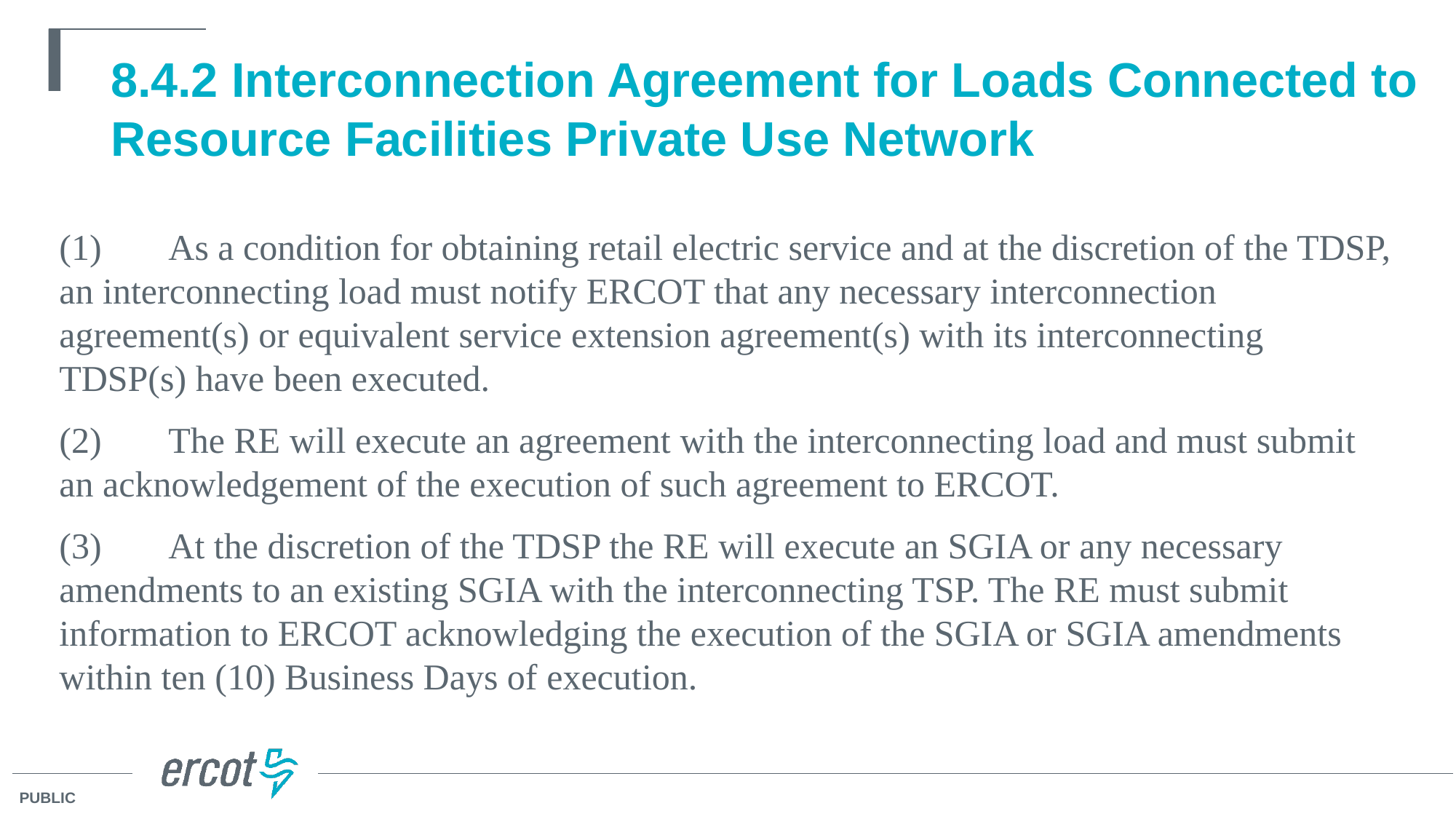

# 8.4.2 Interconnection Agreement for Loads Connected to Resource Facilities Private Use Network
(1)	As a condition for obtaining retail electric service and at the discretion of the TDSP, an interconnecting load must notify ERCOT that any necessary interconnection agreement(s) or equivalent service extension agreement(s) with its interconnecting TDSP(s) have been executed.
(2)	The RE will execute an agreement with the interconnecting load and must submit an acknowledgement of the execution of such agreement to ERCOT.
(3)	At the discretion of the TDSP the RE will execute an SGIA or any necessary amendments to an existing SGIA with the interconnecting TSP. The RE must submit information to ERCOT acknowledging the execution of the SGIA or SGIA amendments within ten (10) Business Days of execution.